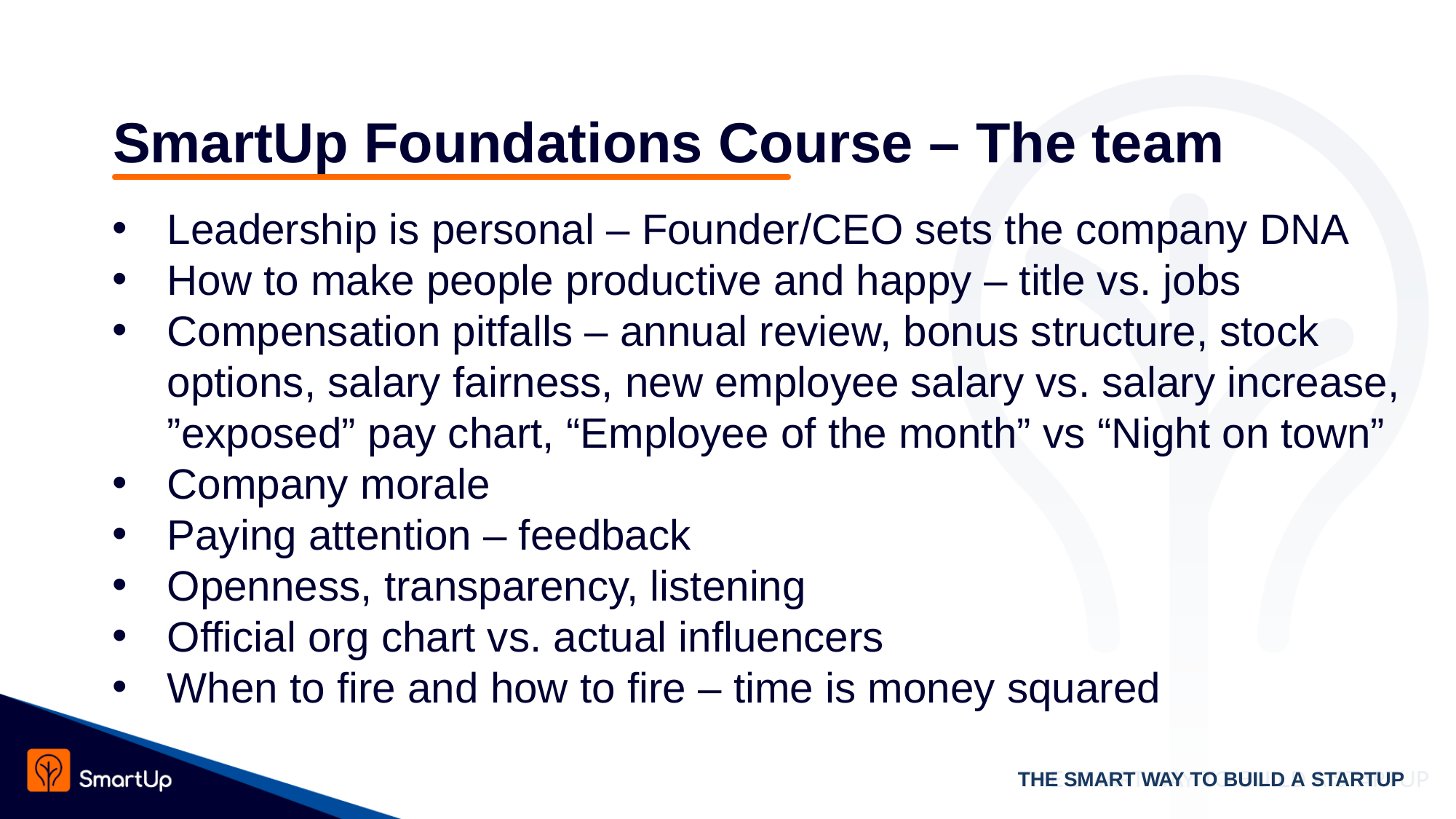

# SmartUp Foundations Course – The team
Leadership is personal – Founder/CEO sets the company DNA
How to make people productive and happy – title vs. jobs
Compensation pitfalls – annual review, bonus structure, stock options, salary fairness, new employee salary vs. salary increase, ”exposed” pay chart, “Employee of the month” vs “Night on town”
Company morale
Paying attention – feedback
Openness, transparency, listening
Official org chart vs. actual influencers
When to fire and how to fire – time is money squared

THE SMART WAY TO BUILD A STARTUP